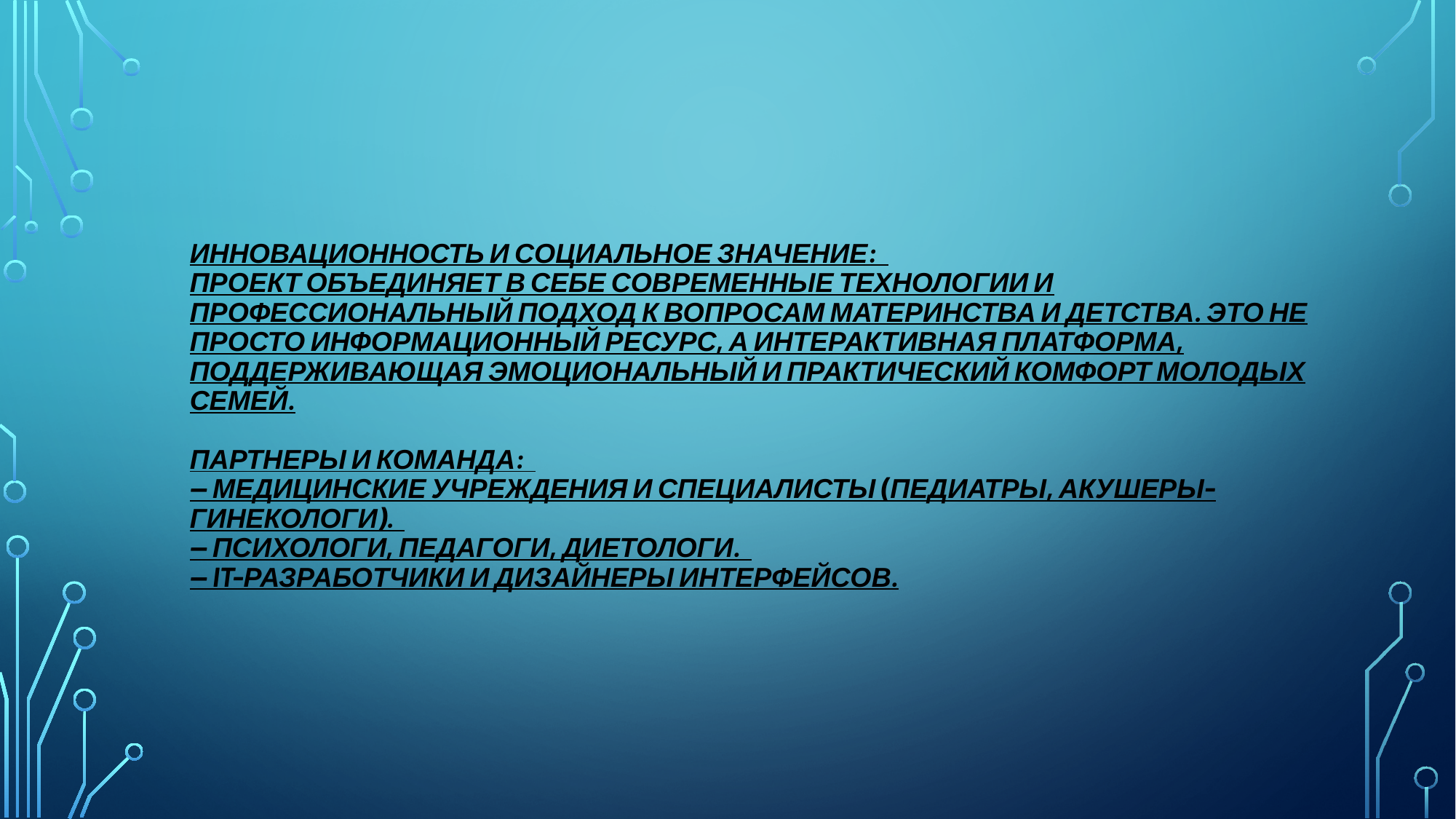

# Инновационность и социальное значение:  Проект объединяет в себе современные технологии и профессиональный подход к вопросам материнства и детства. Это не просто информационный ресурс, а интерактивная платформа, поддерживающая эмоциональный и практический комфорт молодых семей. Партнеры и команда:  — Медицинские учреждения и специалисты (педиатры, акушеры-гинекологи).  — Психологи, педагоги, диетологи.  — IT-разработчики и дизайнеры интерфейсов.